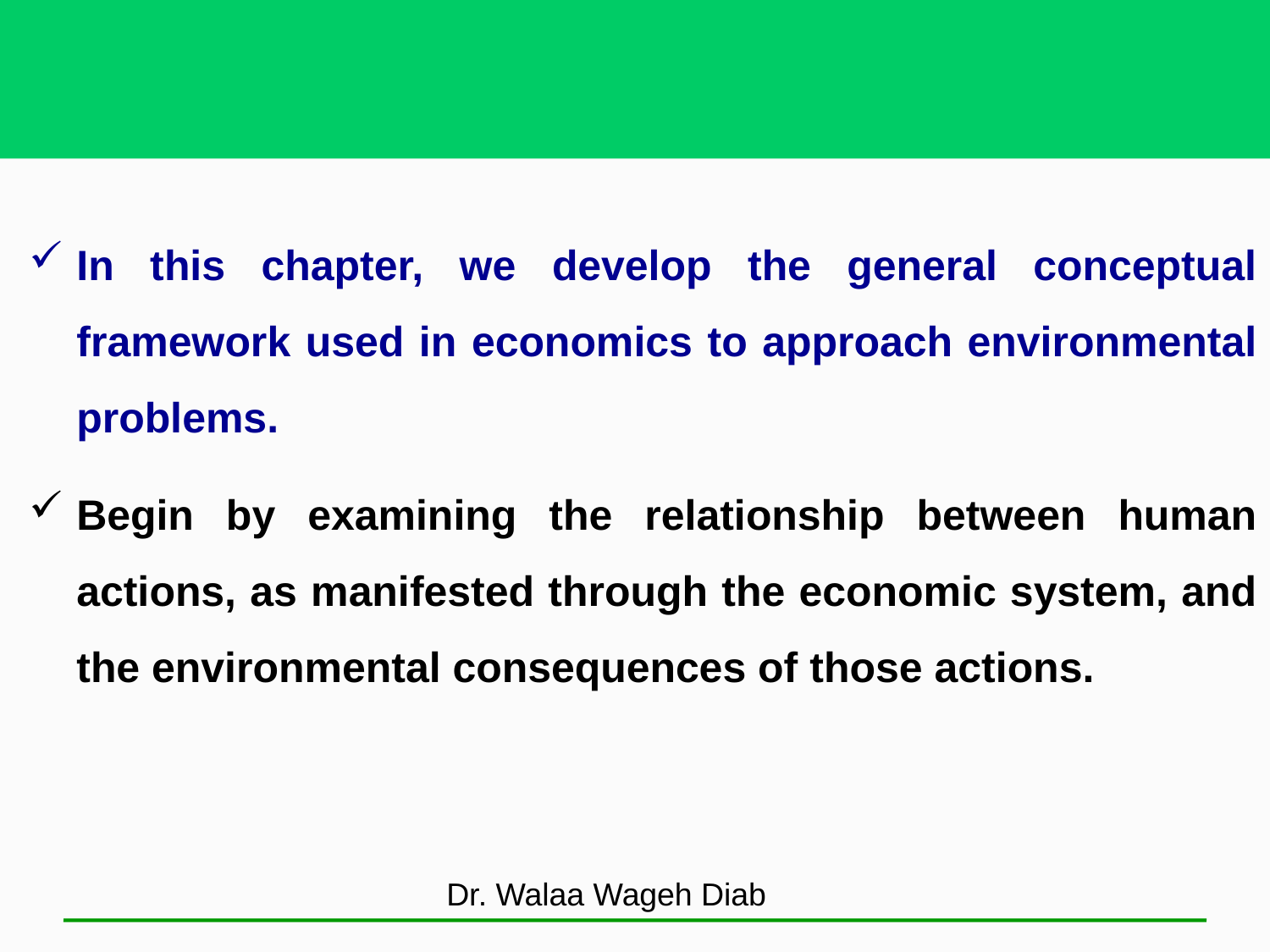

In this chapter, we develop the general conceptual framework used in economics to approach environmental problems.
Begin by examining the relationship between human actions, as manifested through the economic system, and the environmental consequences of those actions.

Dr. Walaa Wageh Diab